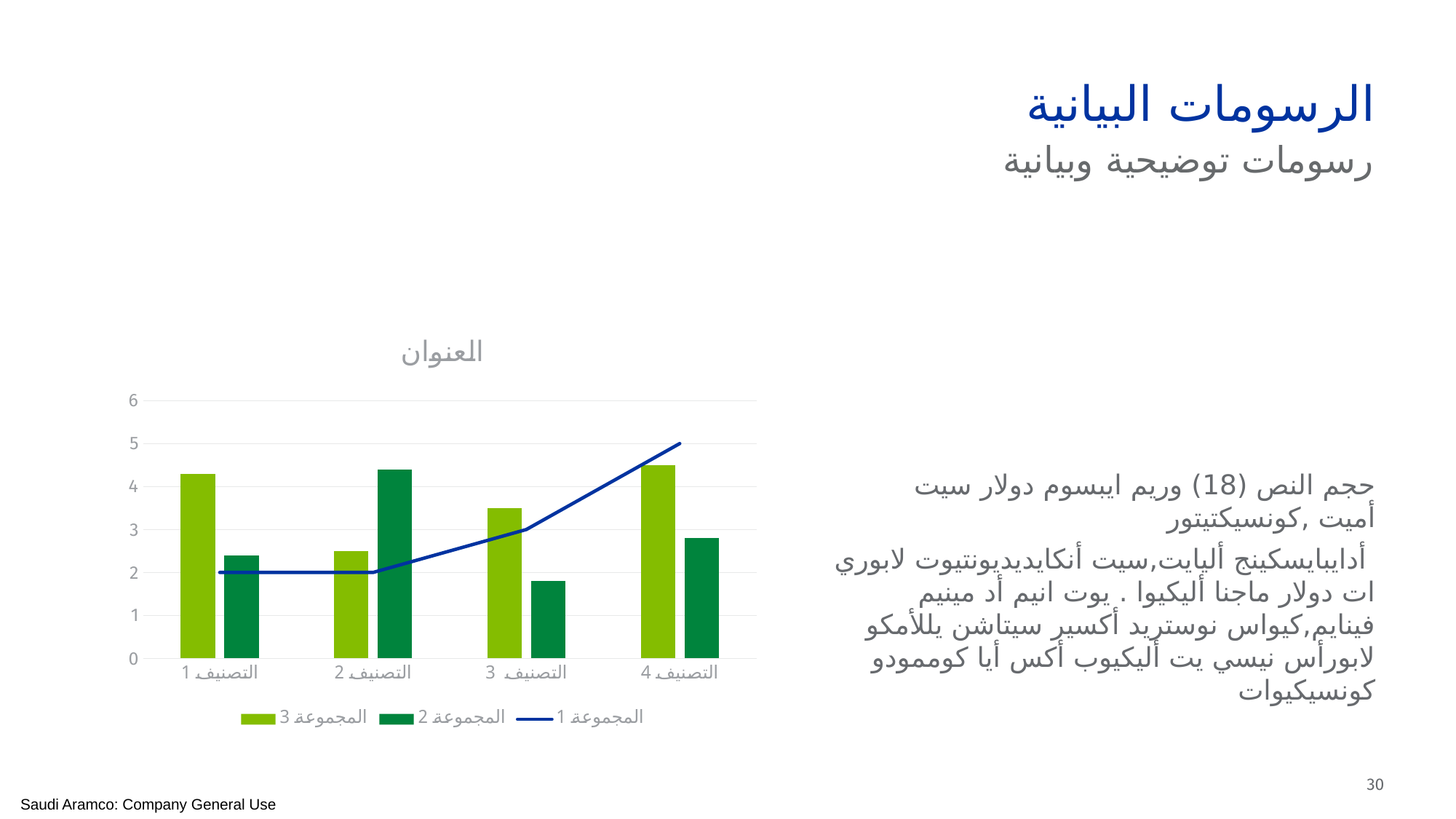

الرسومات البيانية
رسومات توضيحية وبيانية

### Chart: العنوان

| Category | المجموعة 3 | المجموعة 2 | المجموعة 1 |
|---|---|---|---|
| التصنيف 1 | 4.3 | 2.4 | 2.0 |
| التصنيف 2 | 2.5 | 4.4 | 2.0 |
| التصنيف  3 | 3.5 | 1.8 | 3.0 |
| التصنيف 4 | 4.5 | 2.8 | 5.0 |
حجم النص (18) وريم ايبسوم دولار سيت أميت ,كونسيكتيتور
 أدايبايسكينج أليايت,سيت أنكايديديونتيوت لابوري ات دولار ماجنا أليكيوا . يوت انيم أد مينيم فينايم,كيواس نوستريد أكسير سيتاشن يللأمكو لابورأس نيسي يت أليكيوب أكس أيا كوممودو كونسيكيوات